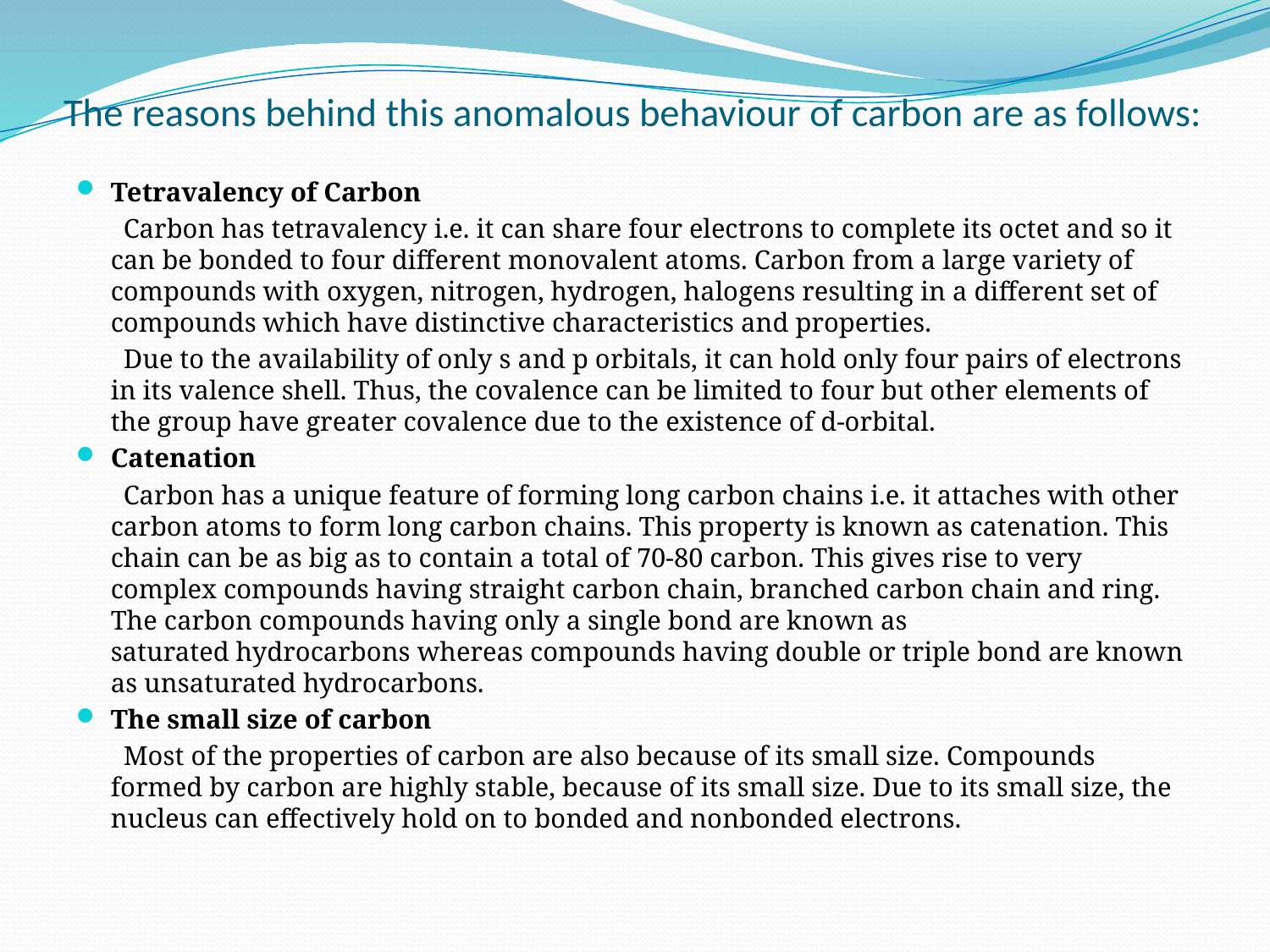

# The reasons behind this anomalous behaviour of carbon are as follows:
Tetravalency of Carbon
       Carbon has tetravalency i.e. it can share four electrons to complete its octet and so it can be bonded to four different monovalent atoms. Carbon from a large variety of compounds with oxygen, nitrogen, hydrogen, halogens resulting in a different set of compounds which have distinctive characteristics and properties.
       Due to the availability of only s and p orbitals, it can hold only four pairs of electrons in its valence shell. Thus, the covalence can be limited to four but other elements of the group have greater covalence due to the existence of d-orbital.
Catenation
       Carbon has a unique feature of forming long carbon chains i.e. it attaches with other carbon atoms to form long carbon chains. This property is known as catenation. This chain can be as big as to contain a total of 70-80 carbon. This gives rise to very complex compounds having straight carbon chain, branched carbon chain and ring. The carbon compounds having only a single bond are known as saturated hydrocarbons whereas compounds having double or triple bond are known as unsaturated hydrocarbons.
The small size of carbon
       Most of the properties of carbon are also because of its small size. Compounds formed by carbon are highly stable, because of its small size. Due to its small size, the nucleus can effectively hold on to bonded and nonbonded electrons.